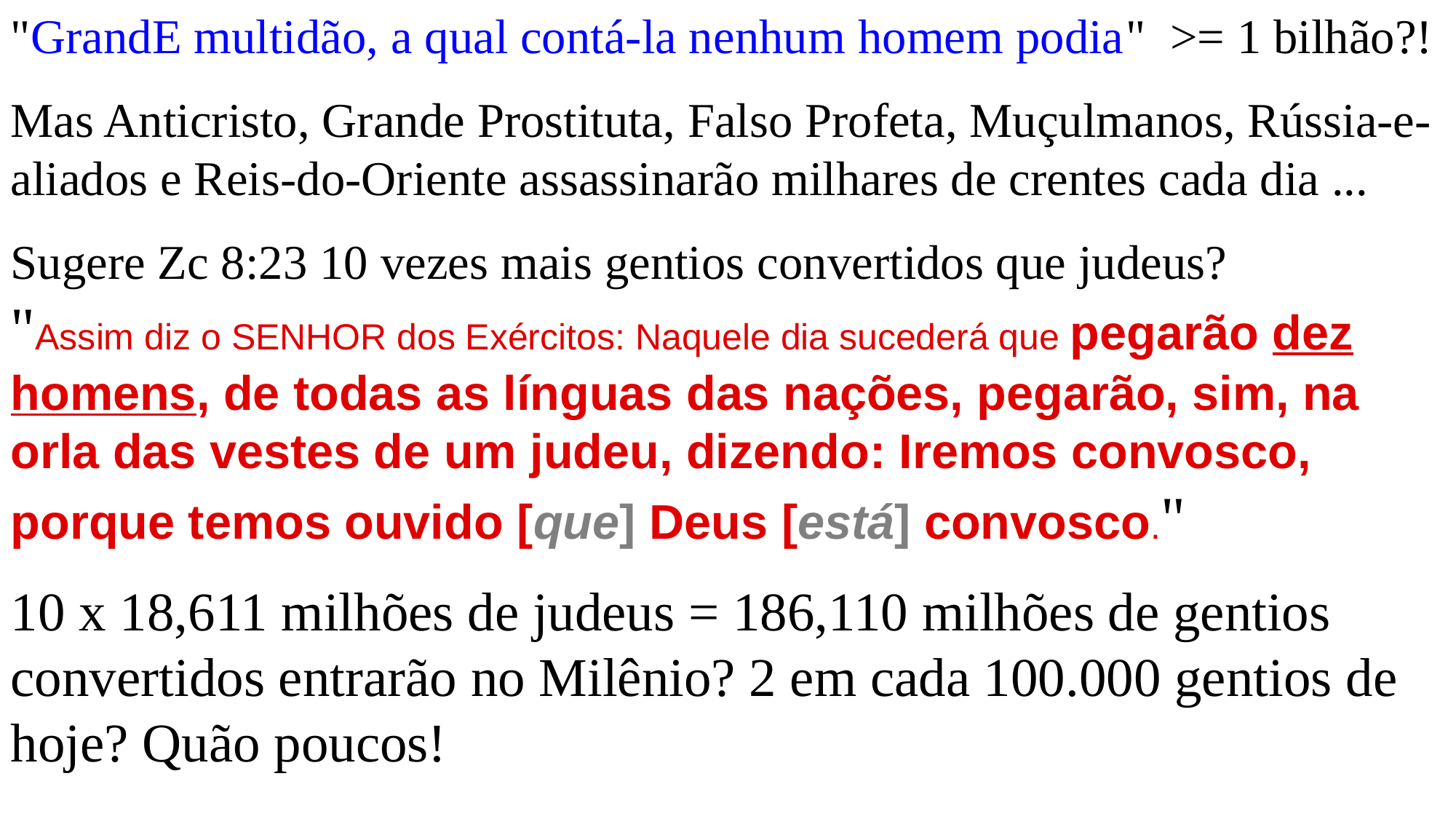

"GrandE multidão, a qual contá-la nenhum homem podia"  >= 1 bilhão?!
Mas Anticristo, Grande Prostituta, Falso Profeta, Muçulmanos, Rússia-e- aliados e Reis-do-Oriente assassinarão milhares de crentes cada dia ...
Sugere Zc 8:23 10 vezes mais gentios convertidos que judeus?
"Assim diz o SENHOR dos Exércitos: Naquele dia sucederá que pegarão dez homens, de todas as línguas das nações, pegarão, sim, na orla das vestes de um judeu, dizendo: Iremos convosco, porque temos ouvido [que] Deus [está] convosco."
10 x 18,611 milhões de judeus = 186,110 milhões de gentios convertidos entrarão no Milênio? 2 em cada 100.000 gentios de hoje? Quão poucos!